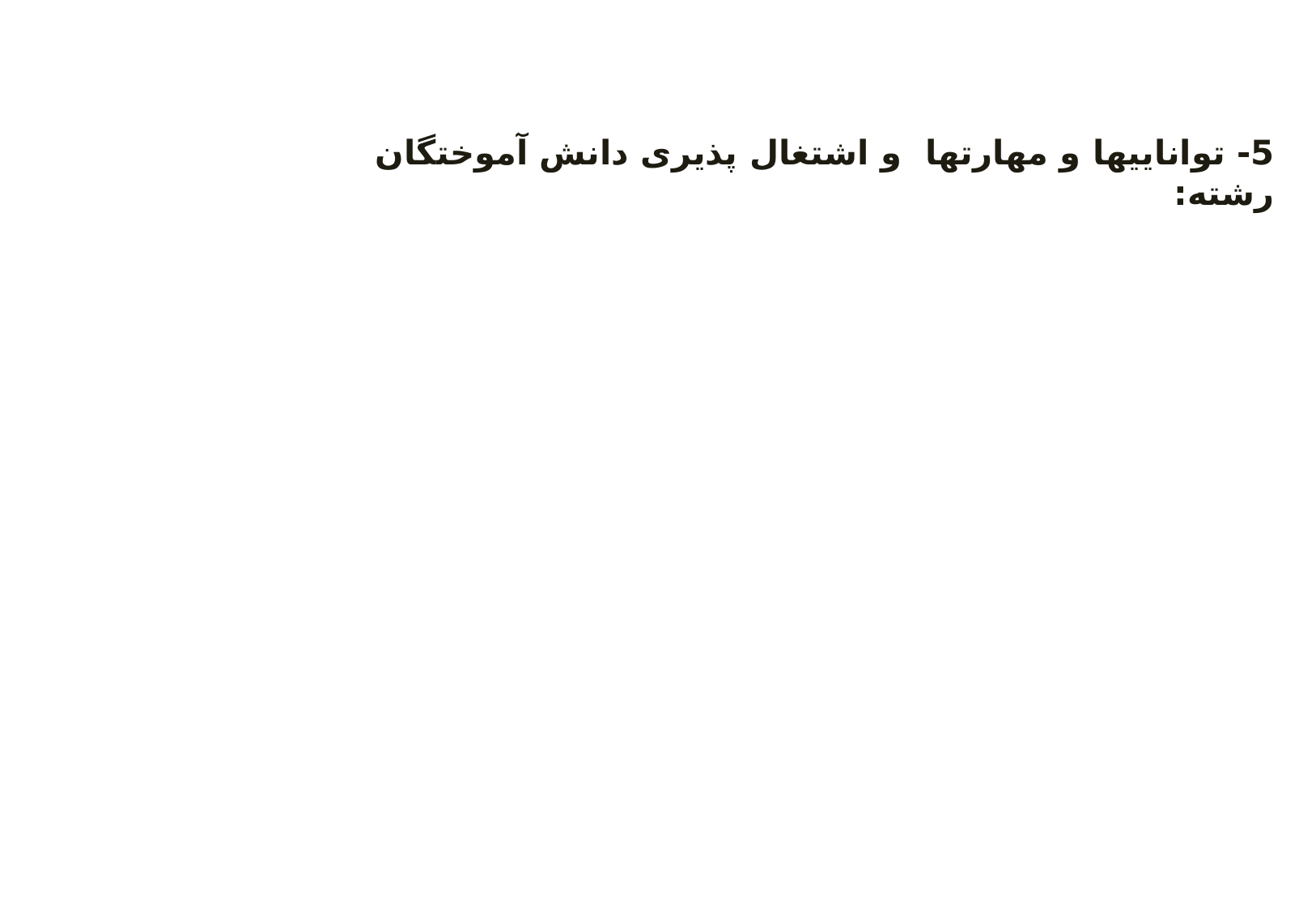

5- توانايي‏ها و مهارت‏ها  و اشتغال پذیری دانش آموختگان رشته: